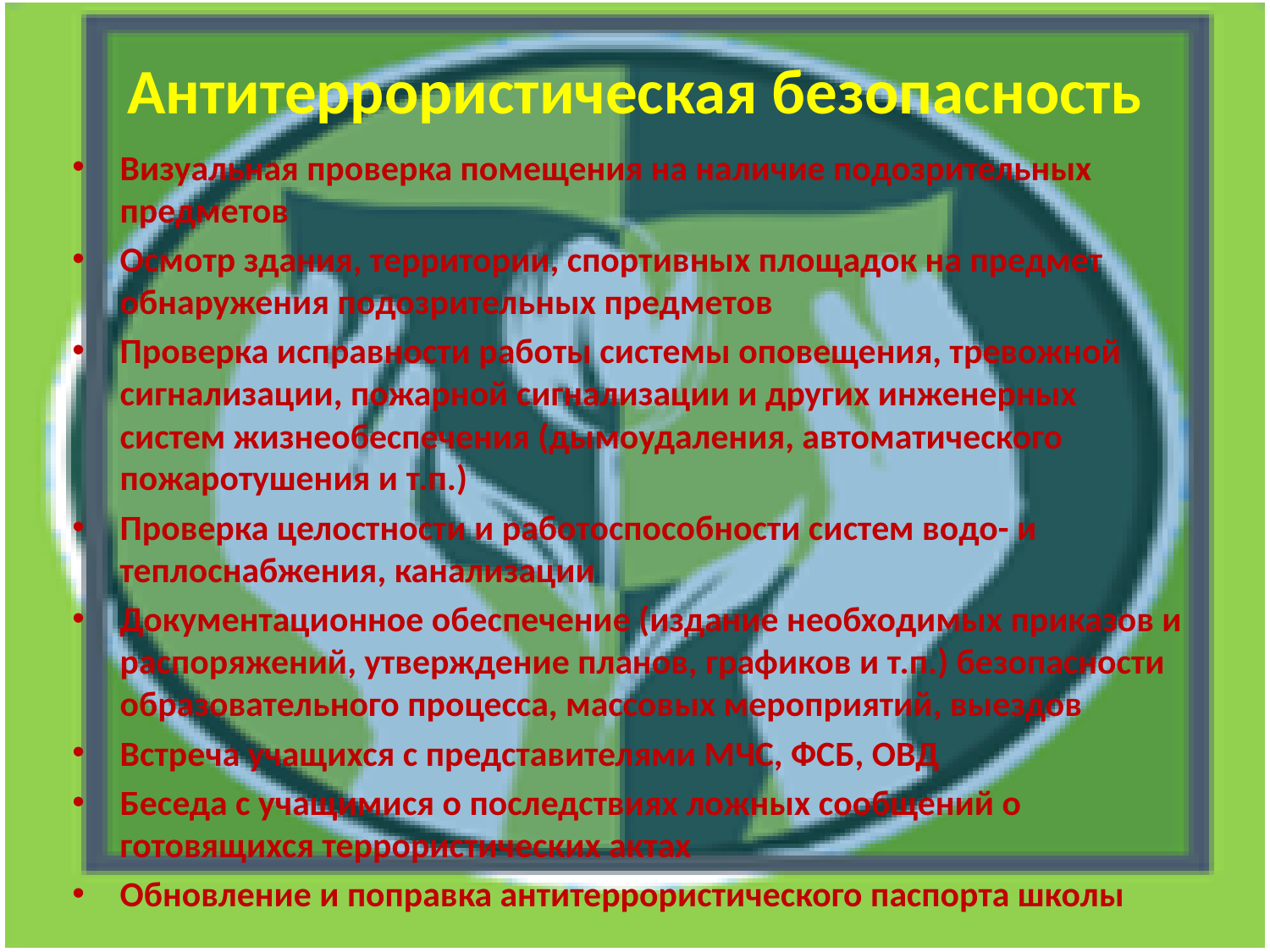

# Антитеррористическая безопасность
Визуальная проверка помещения на наличие подозрительных предметов
Осмотр здания, территории, спортивных площадок на предмет обнаружения подозрительных предметов
Проверка исправности работы системы оповещения, тревожной сигнализации, пожарной сигнализации и других инженерных систем жизнеобеспечения (дымоудаления, автоматического пожаротушения и т.п.)
Проверка целостности и работоспособности систем водо- и теплоснабжения, канализации
Документационное обеспечение (издание необходимых приказов и распоряжений, утверждение планов, графиков и т.п.) безопасности образовательного процесса, массовых мероприятий, выездов
Встреча учащихся с представителями МЧС, ФСБ, ОВД
Беседа с учащимися о последствиях ложных сообщений о готовящихся террористических актах
Обновление и поправка антитеррористического паспорта школы